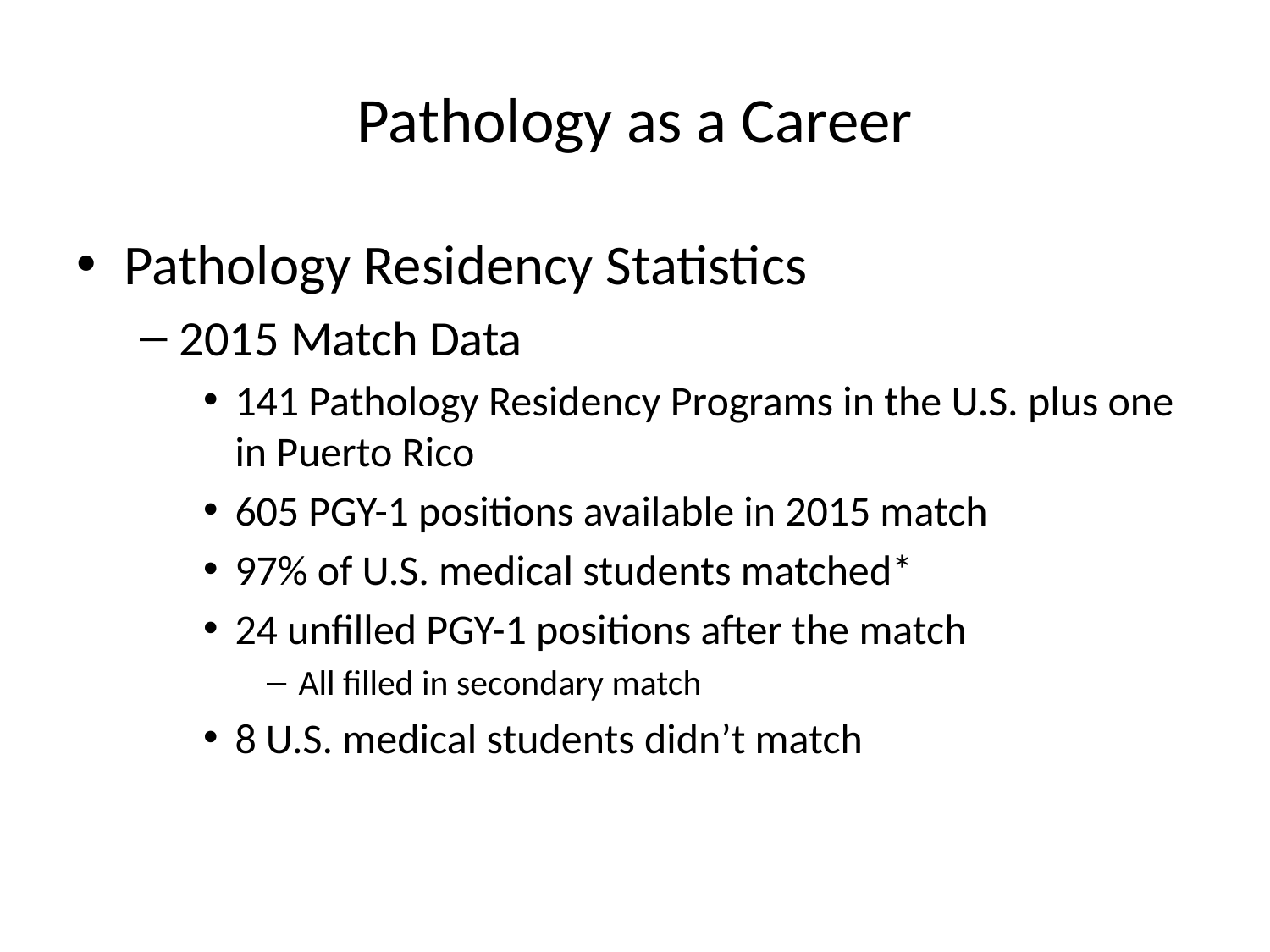

# Pathology as a Career
Pathology Residency Statistics
2015 Match Data
141 Pathology Residency Programs in the U.S. plus one in Puerto Rico
605 PGY-1 positions available in 2015 match
97% of U.S. medical students matched*
24 unfilled PGY-1 positions after the match
All filled in secondary match
8 U.S. medical students didn’t match